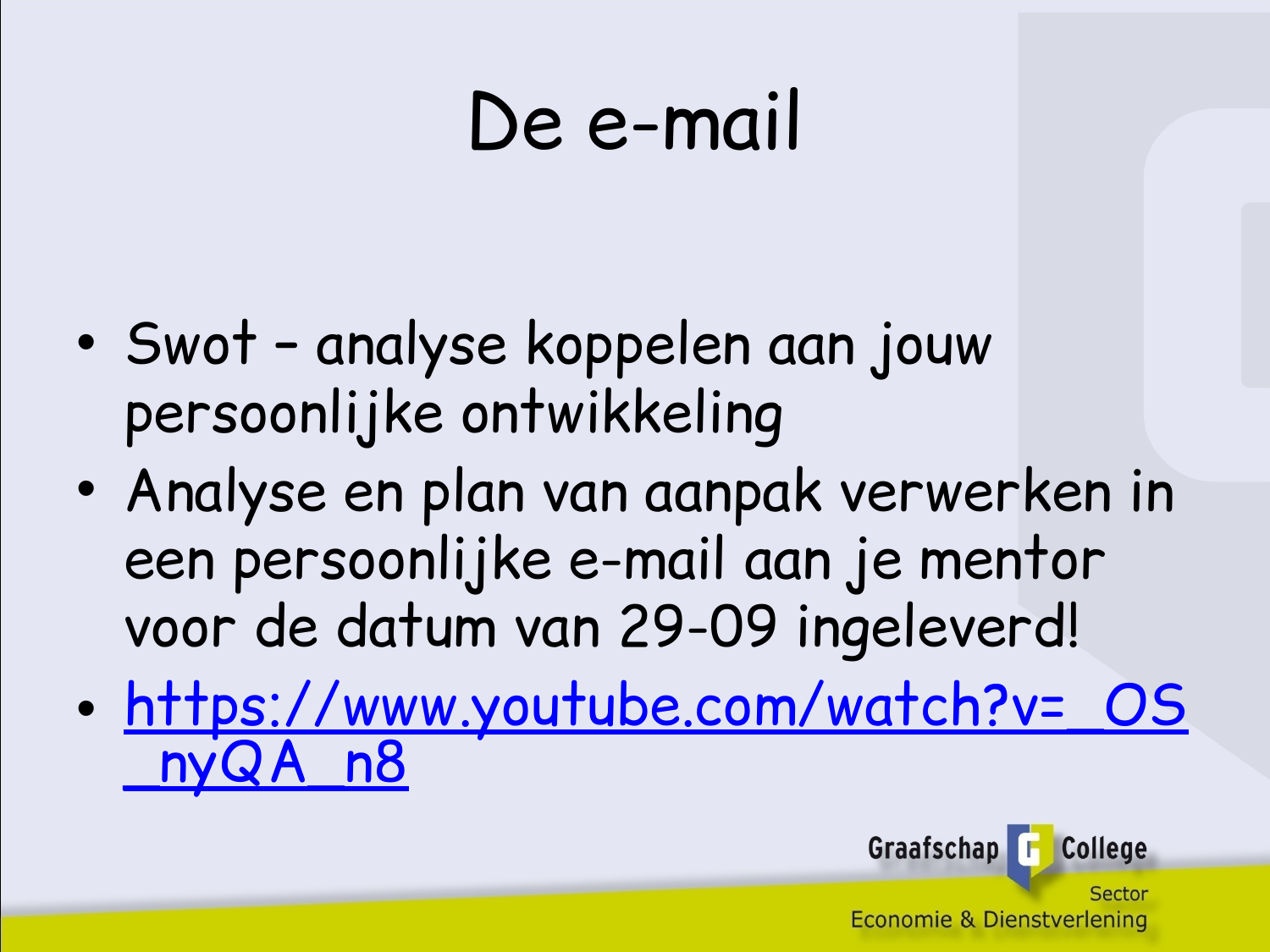

# De e-mail

Swot – analyse koppelen aan jouw persoonlijke ontwikkeling
Analyse en plan van aanpak verwerken in een persoonlijke e-mail aan je mentor voor de datum van 29-09 ingeleverd!
https://www.youtube.com/watch?v=_OS_nyQA_n8